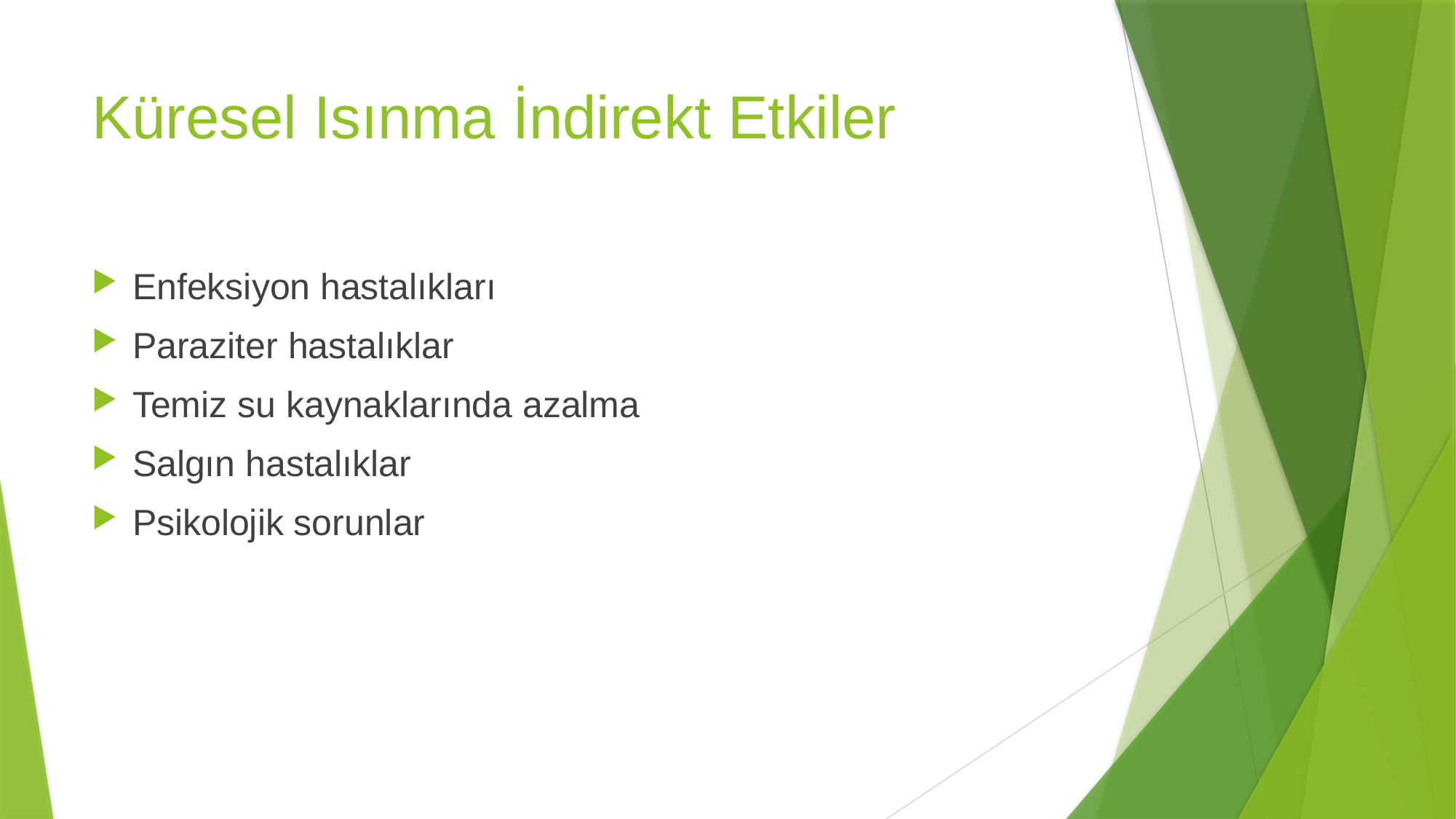

# Küresel Isınma İndirekt Etkiler
Enfeksiyon hastalıkları
Paraziter hastalıklar
Temiz su kaynaklarında azalma
Salgın hastalıklar
Psikolojik sorunlar